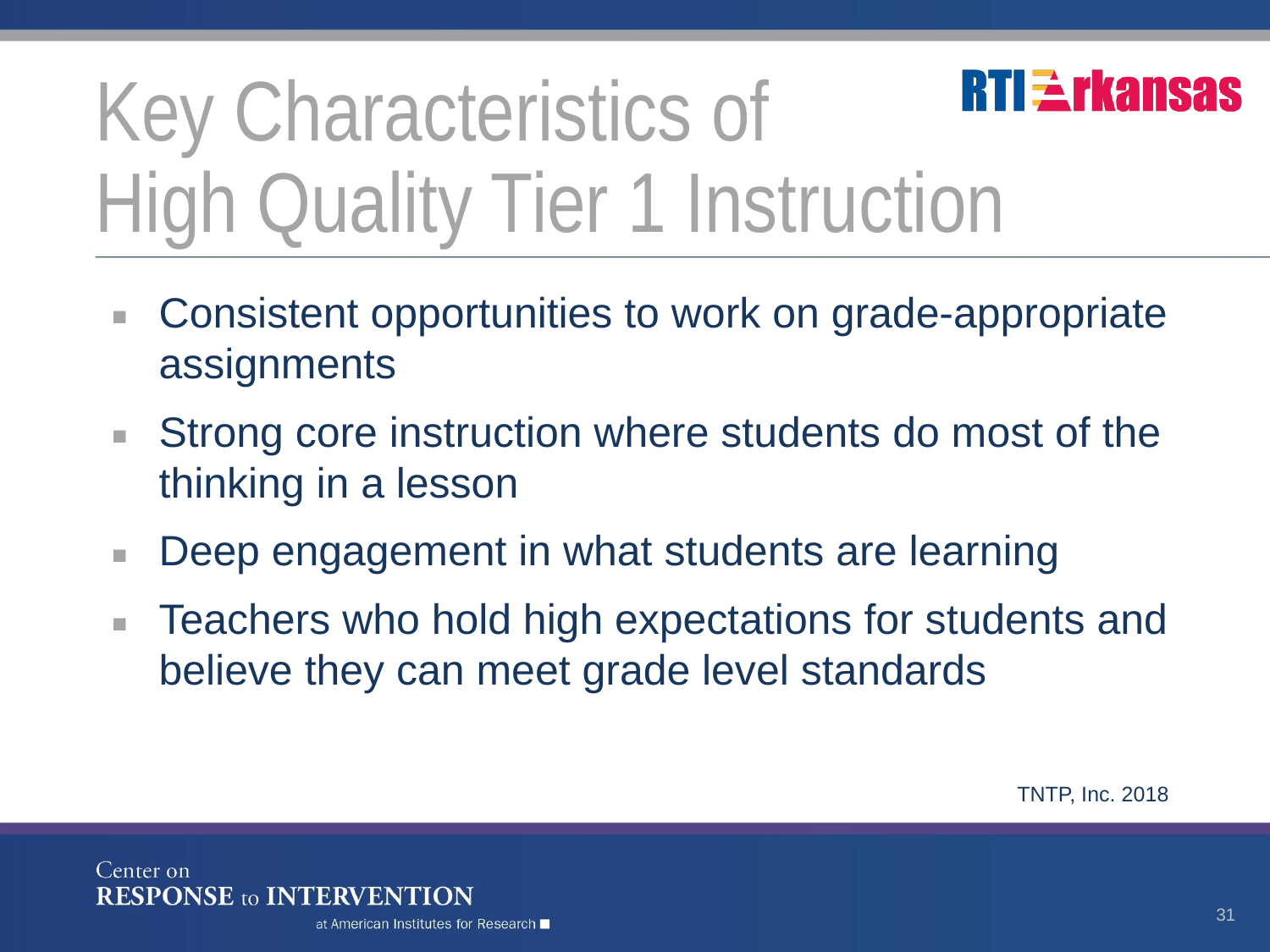

# Key Characteristics of
High Quality Tier 1 Instruction
Consistent opportunities to work on grade-appropriate assignments
Strong core instruction where students do most of the thinking in a lesson
Deep engagement in what students are learning
Teachers who hold high expectations for students and believe they can meet grade level standards
TNTP, Inc. 2018
31